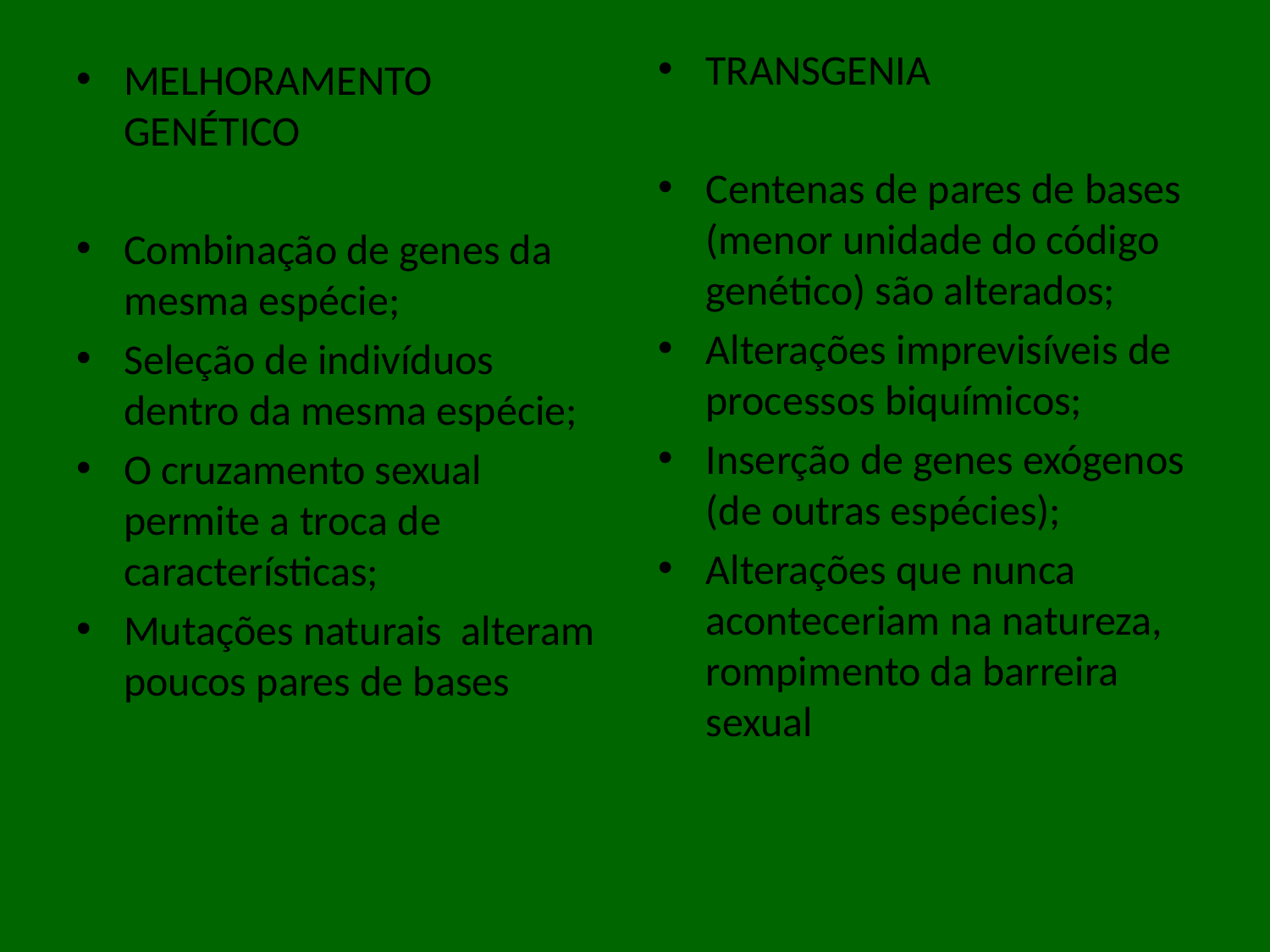

TRANSGENIA

Centenas de pares de bases (menor unidade do código genético) são alterados;
Alterações imprevisíveis de processos biquímicos;
Inserção de genes exógenos (de outras espécies);
Alterações que nunca aconteceriam na natureza, rompimento da barreira sexual
MELHORAMENTO GENÉTICO

Combinação de genes da mesma espécie;
Seleção de indivíduos dentro da mesma espécie;
O cruzamento sexual  permite a troca de características;
Mutações naturais  alteram poucos pares de bases